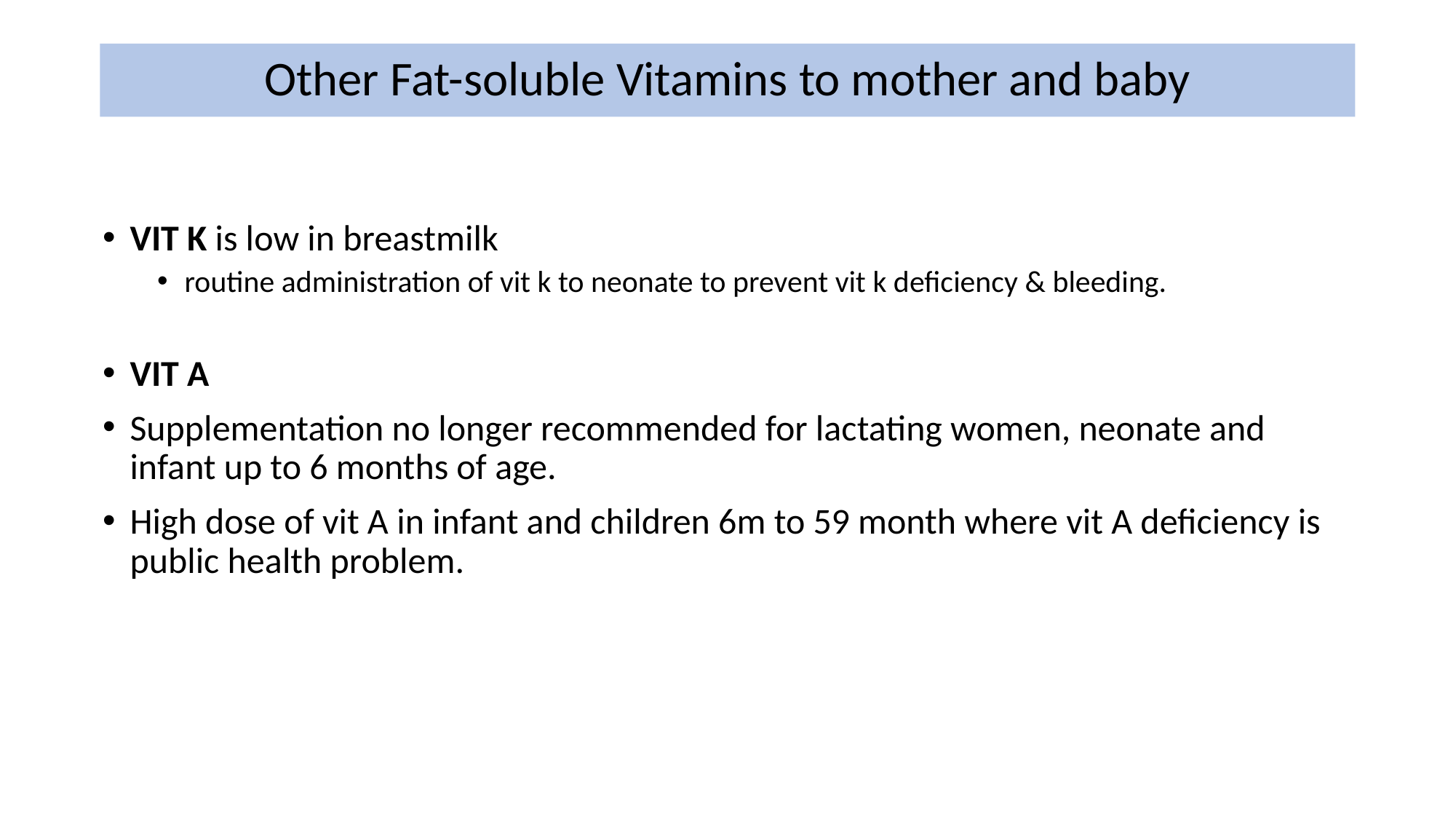

# Other Fat-soluble Vitamins to mother and baby

VIT K is low in breastmilk
routine administration of vit k to neonate to prevent vit k deficiency & bleeding.

VIT A
Supplementation no longer recommended for lactating women, neonate and infant up to 6 months of age.
High dose of vit A in infant and children 6m to 59 month where vit A deficiency is public health problem.